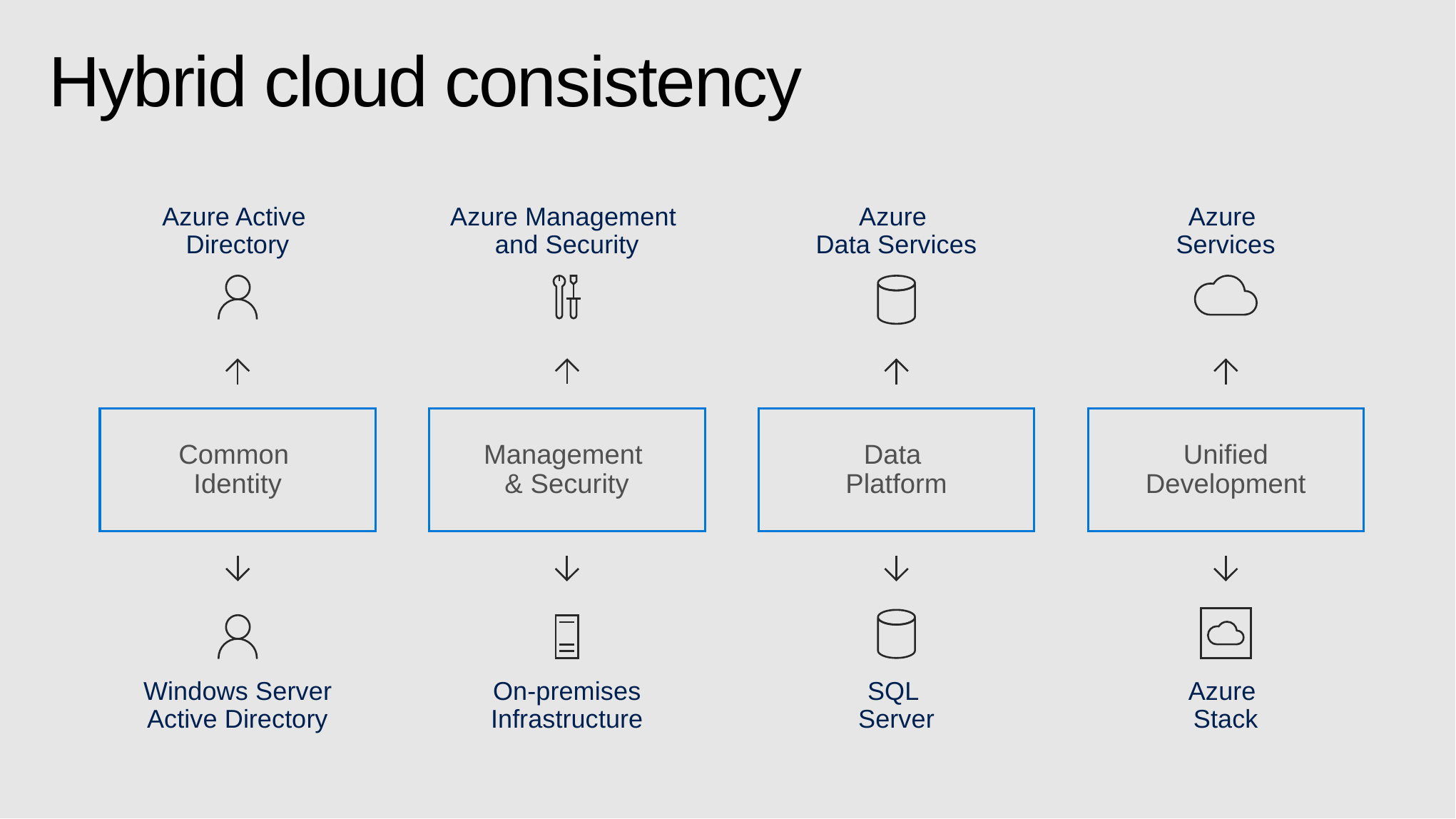

# Hybrid cloud consistency
Azure Active
Directory

Azure Management
and Security

Azure
Data Services

Azure
Services

Common
Identity
Management
& Security
Data
Platform
Unified Development

Azure
Stack

SQL
Server

Windows Server Active Directory

On-premises Infrastructure